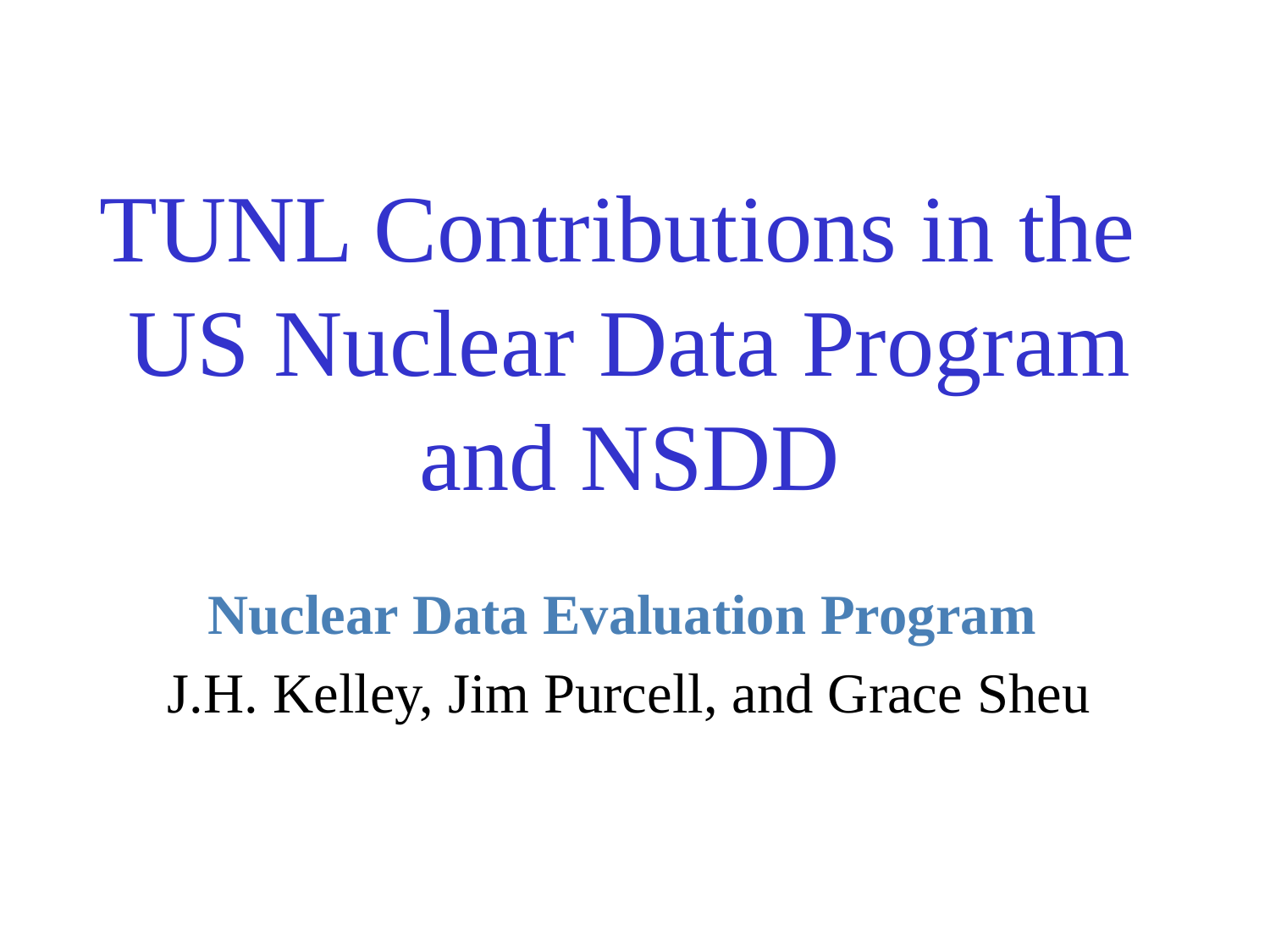

# TUNL Contributions in the US Nuclear Data Program and NSDD
Nuclear Data Evaluation Program
J.H. Kelley, Jim Purcell, and Grace Sheu